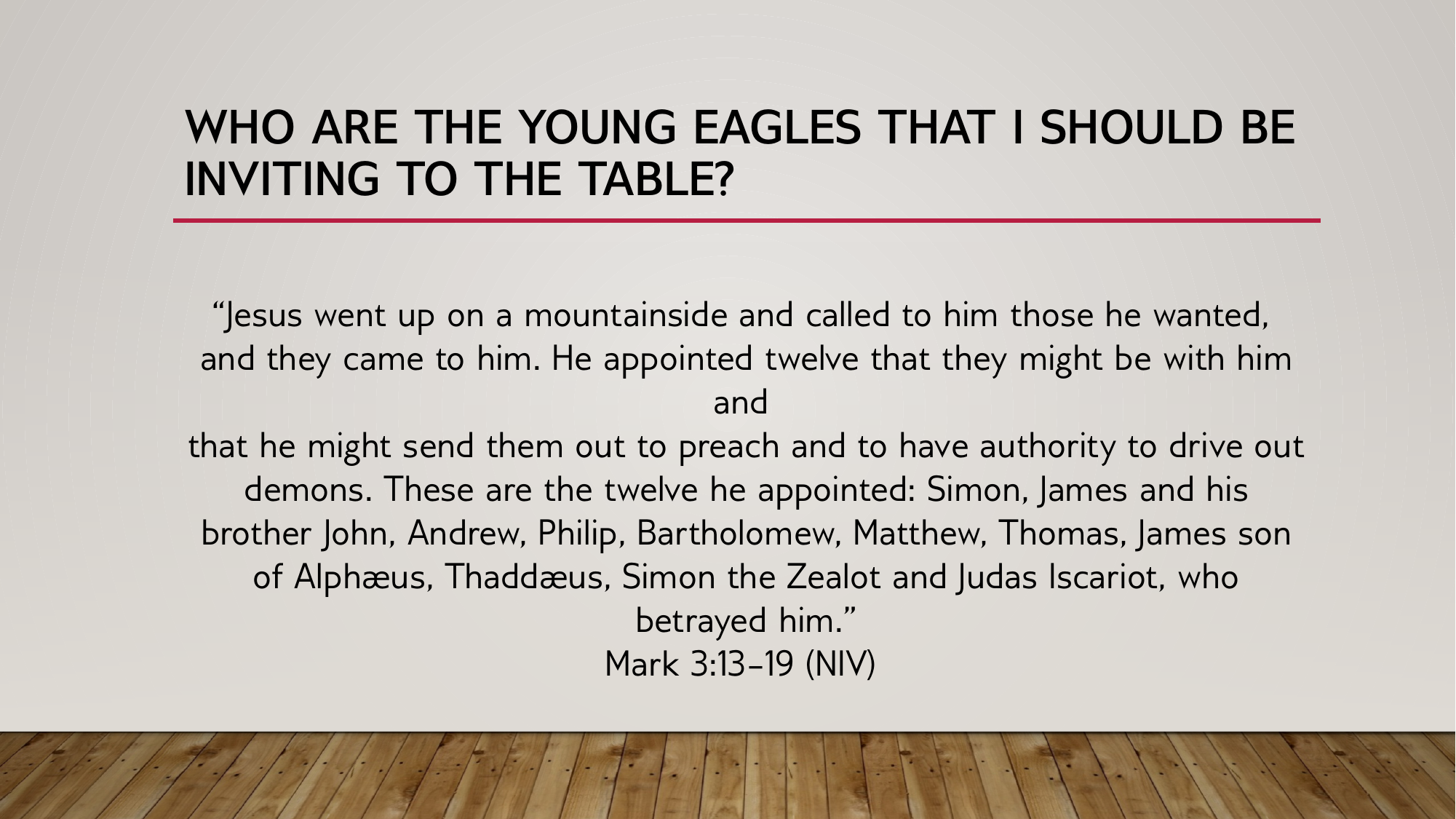

# Who are the young eagles that I should be inviting to the table?

“Jesus went up on a mountainside and called to him those he wanted,
and they came to him. He appointed twelve that they might be with him and
that he might send them out to preach and to have authority to drive out demons. These are the twelve he appointed: Simon, James and his brother John, Andrew, Philip, Bartholomew, Matthew, Thomas, James son of Alphaeus, Thaddaeus, Simon the Zealot and Judas Iscariot, who betrayed him.”
Mark 3:13–19 (NIV)